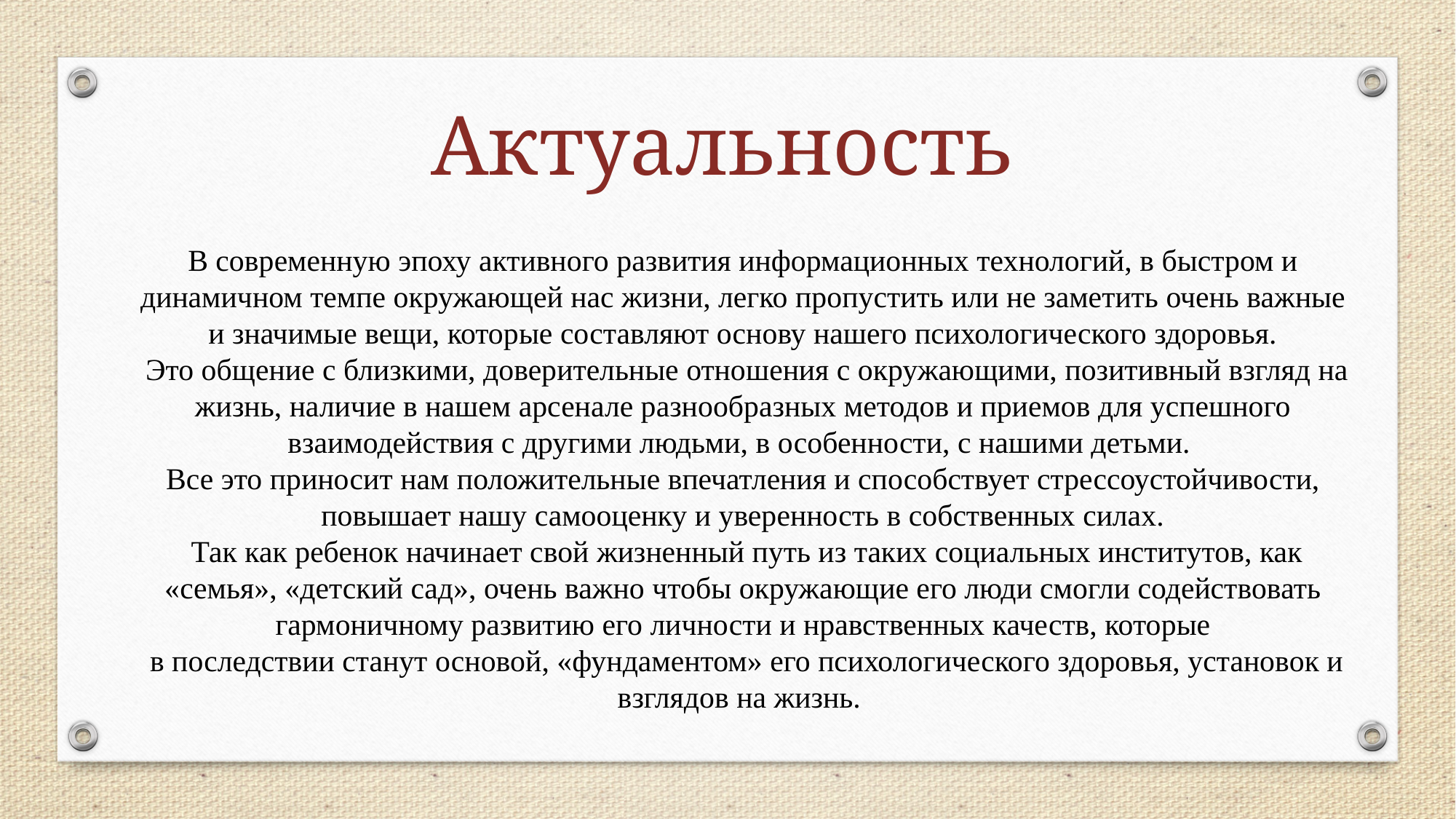

Актуальность
В современную эпоху активного развития информационных технологий, в быстром и динамичном темпе окружающей нас жизни, легко пропустить или не заметить очень важные и значимые вещи, которые составляют основу нашего психологического здоровья.
 Это общение с близкими, доверительные отношения с окружающими, позитивный взгляд на жизнь, наличие в нашем арсенале разнообразных методов и приемов для успешного взаимодействия с другими людьми, в особенности, с нашими детьми.
Все это приносит нам положительные впечатления и способствует стрессоустойчивости, повышает нашу самооценку и уверенность в собственных силах.
 Так как ребенок начинает свой жизненный путь из таких социальных институтов, как «семья», «детский сад», очень важно чтобы окружающие его люди смогли содействовать гармоничному развитию его личности и нравственных качеств, которые
 в последствии станут основой, «фундаментом» его психологического здоровья, установок и взглядов на жизнь.